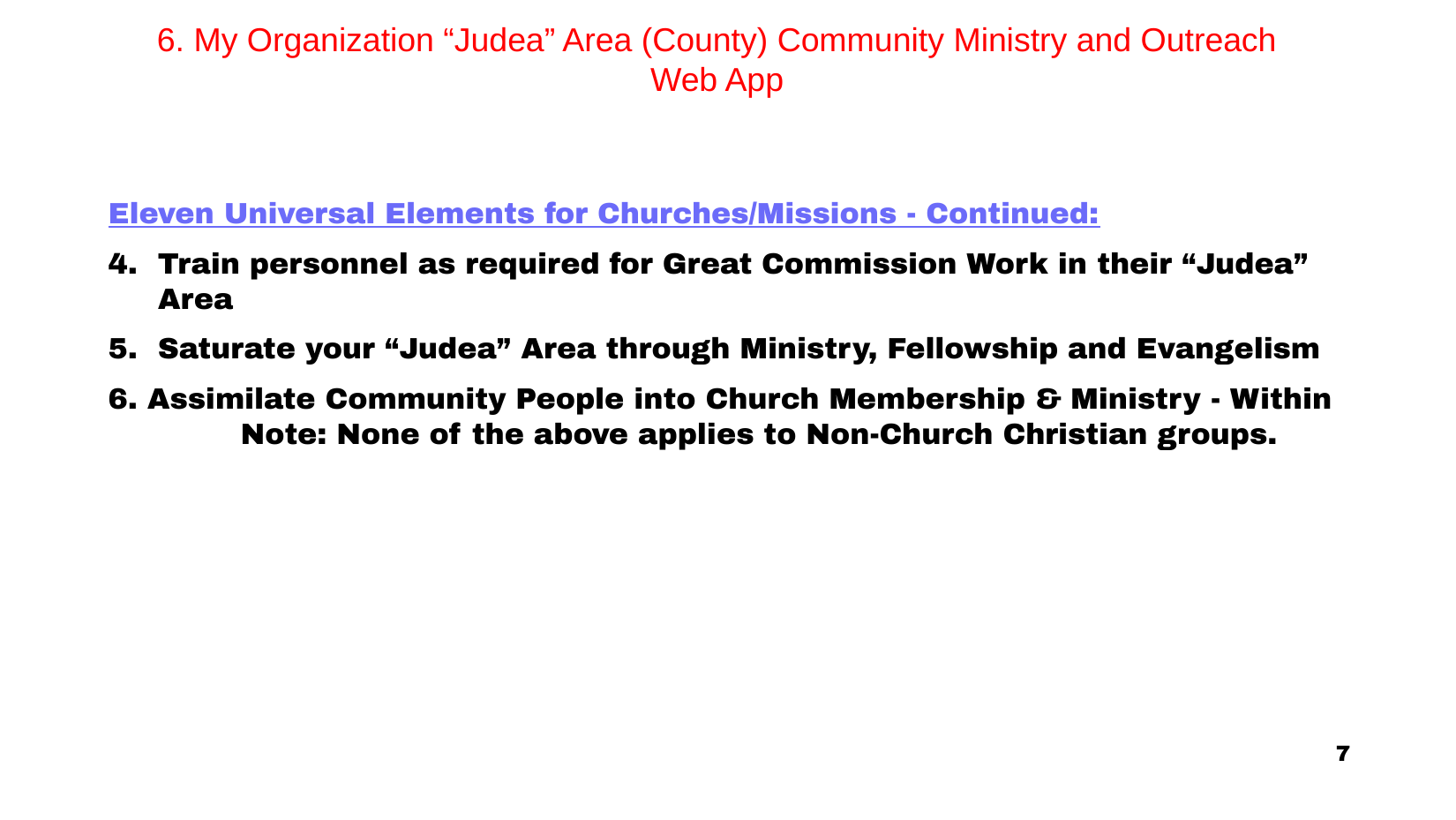

6. My Organization “Judea” Area (County) Community Ministry and Outreach Web App
Eleven Universal Elements for Churches/Missions - Continued:
4.	Train personnel as required for Great Commission Work in their “Judea” Area
5.	Saturate your “Judea” Area through Ministry, Fellowship and Evangelism
6. Assimilate Community People into Church Membership & Ministry - Within 	Note: None of the above applies to Non-Church Christian groups.
7